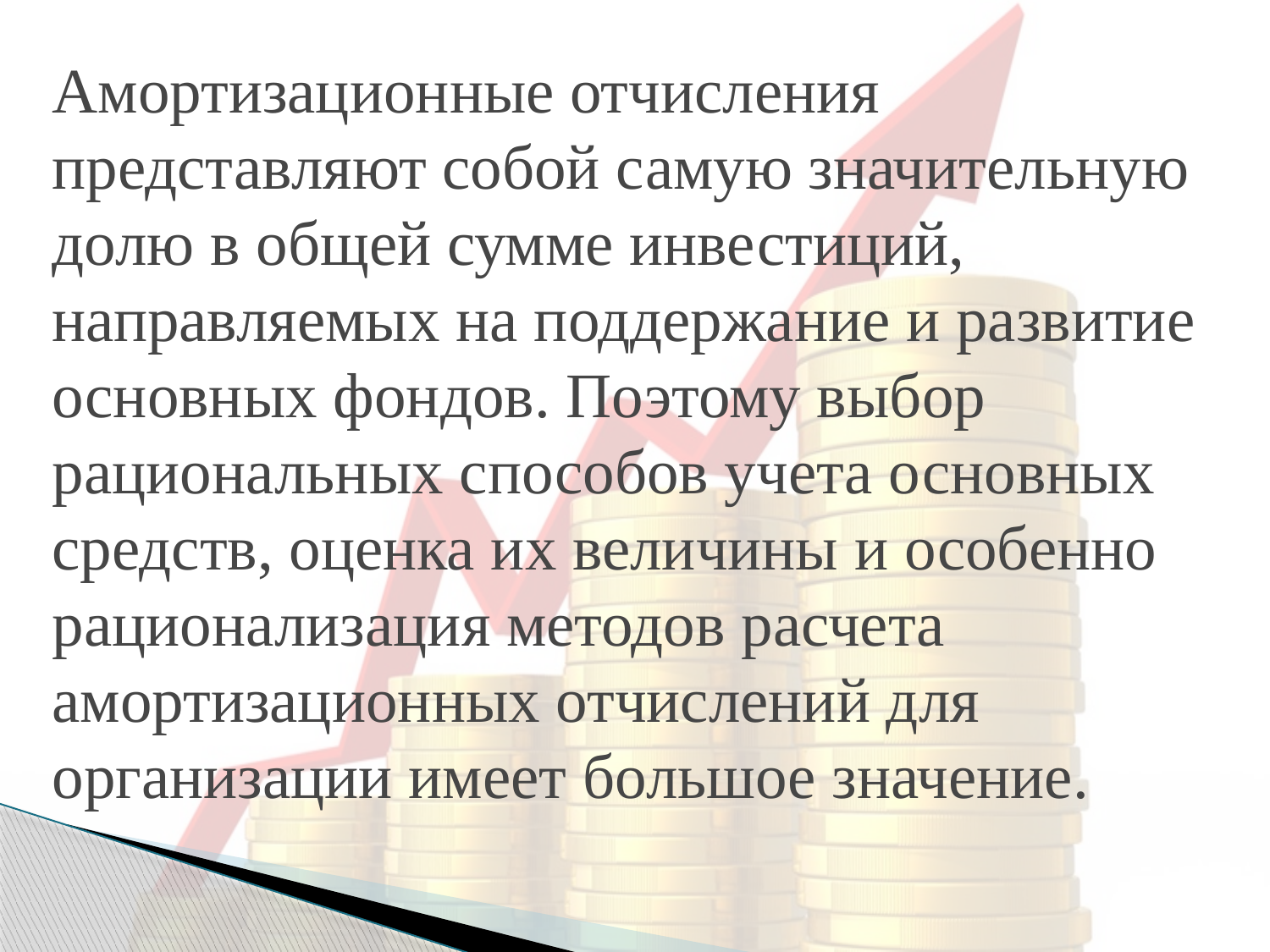

# Амортизационные отчисления представляют собой самую значительную долю в общей сумме инвестиций, направляемых на поддержание и развитие основных фондов. Поэтому выбор рациональных способов учета основных средств, оценка их величины и особенно рационализация методов расчета амортизационных отчислений для организации имеет большое значение.